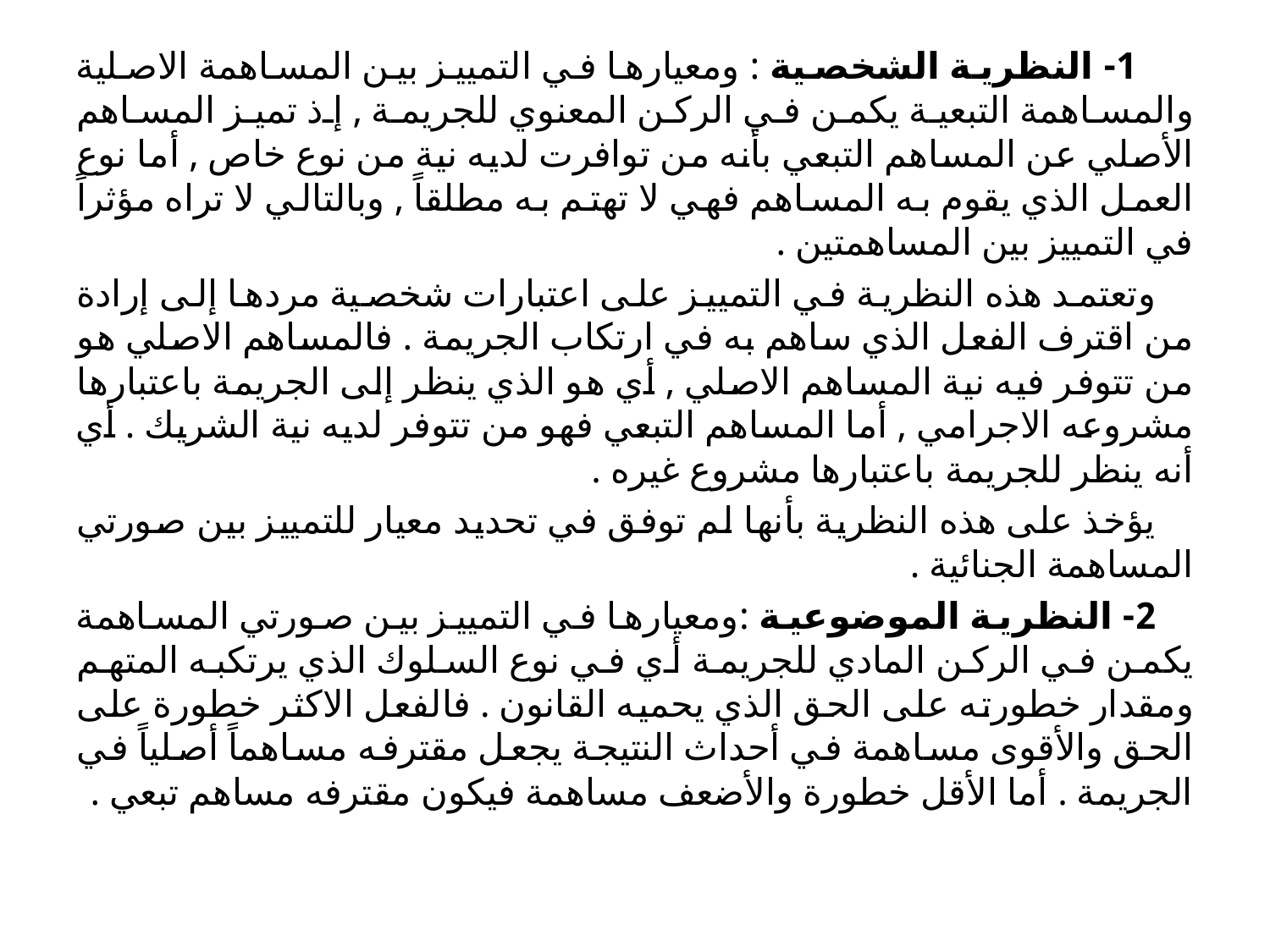

1- النظرية الشخصية : ومعيارها في التمييز بين المساهمة الاصلية والمساهمة التبعية يكمن في الركن المعنوي للجريمة , إذ تميز المساهم الأصلي عن المساهم التبعي بأنه من توافرت لديه نية من نوع خاص , أما نوع العمل الذي يقوم به المساهم فهي لا تهتم به مطلقاً , وبالتالي لا تراه مؤثراً في التمييز بين المساهمتين .
    وتعتمد هذه النظرية في التمييز على اعتبارات شخصية مردها إلى إرادة من اقترف الفعل الذي ساهم به في ارتكاب الجريمة . فالمساهم الاصلي هو من تتوفر فيه نية المساهم الاصلي , أي هو الذي ينظر إلى الجريمة باعتبارها مشروعه الاجرامي , أما المساهم التبعي فهو من تتوفر لديه نية الشريك . أي أنه ينظر للجريمة باعتبارها مشروع غيره .
    يؤخذ على هذه النظرية بأنها لم توفق في تحديد معيار للتمييز بين صورتي المساهمة الجنائية .
    2- النظرية الموضوعية :ومعيارها في التمييز بين صورتي المساهمة يكمن في الركن المادي للجريمة أي في نوع السلوك الذي يرتكبه المتهم ومقدار خطورته على الحق الذي يحميه القانون . فالفعل الاكثر خطورة على الحق والأقوى مساهمة في أحداث النتيجة يجعل مقترفه مساهماً أصلياً في الجريمة . أما الأقل خطورة والأضعف مساهمة فيكون مقترفه مساهم تبعي .
#